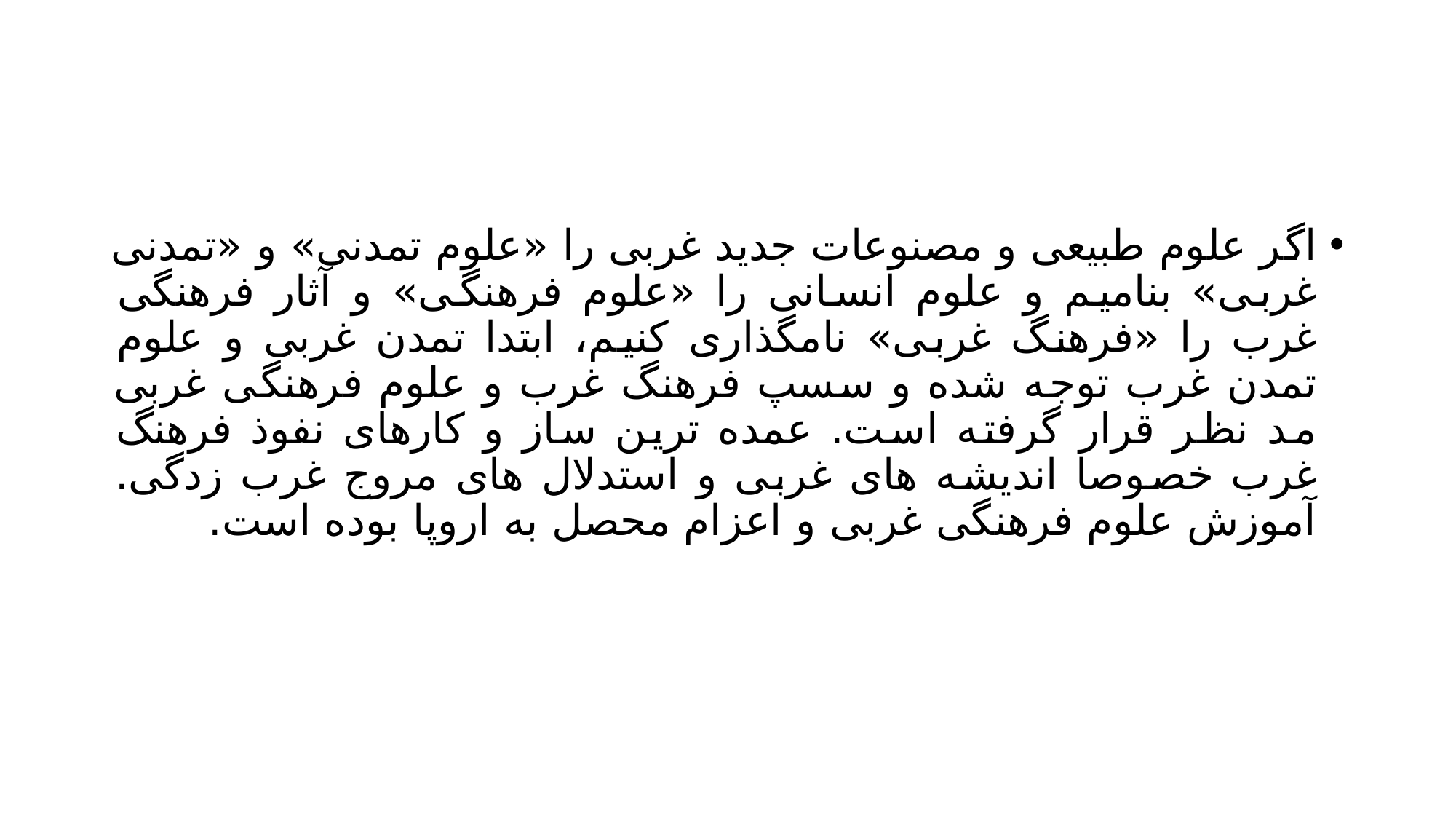

#
اگر علوم طبیعی و مصنوعات جدید غربی را «علوم تمدنی» و «تمدنی غربی» بنامیم و علوم انسانی را «علوم فرهنگی» و آثار فرهنگی غرب را «فرهنگ غربی» نامگذاری کنیم، ابتدا تمدن غربی و علوم تمدن غرب توجه شده و سسپ فرهنگ غرب و علوم فرهنگی غربی مد نظر قرار گرفته است. عمده ترین ساز و کارهای نفوذ فرهنگ غرب خصوصا اندیشه های غربی و استدلال های مروج غرب زدگی. آموزش علوم فرهنگی غربی و اعزام محصل به اروپا بوده است.